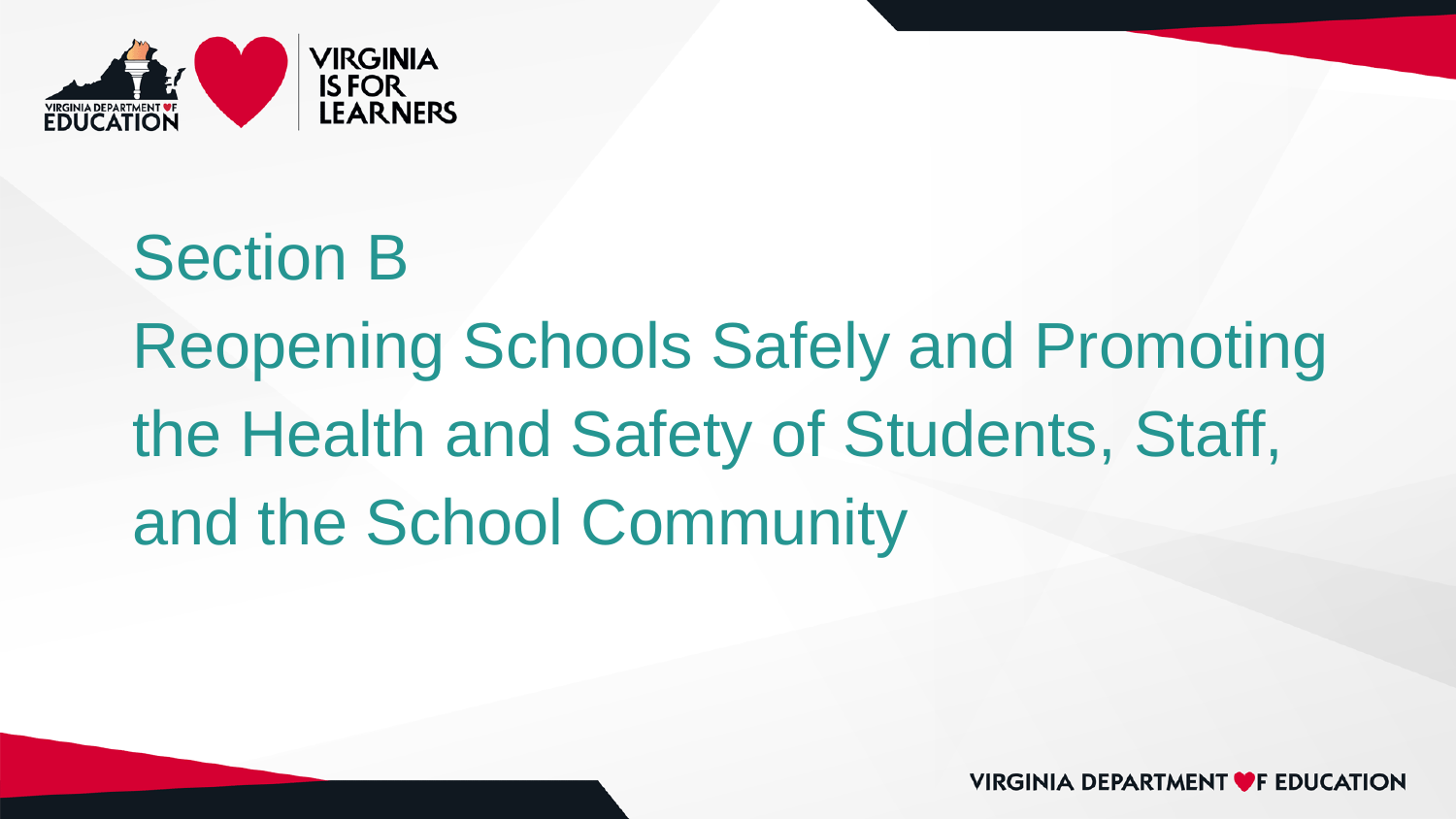

# Section B Reopening Schools Safely and Promoting the Health and Safety of Students, Staff, and the School Community